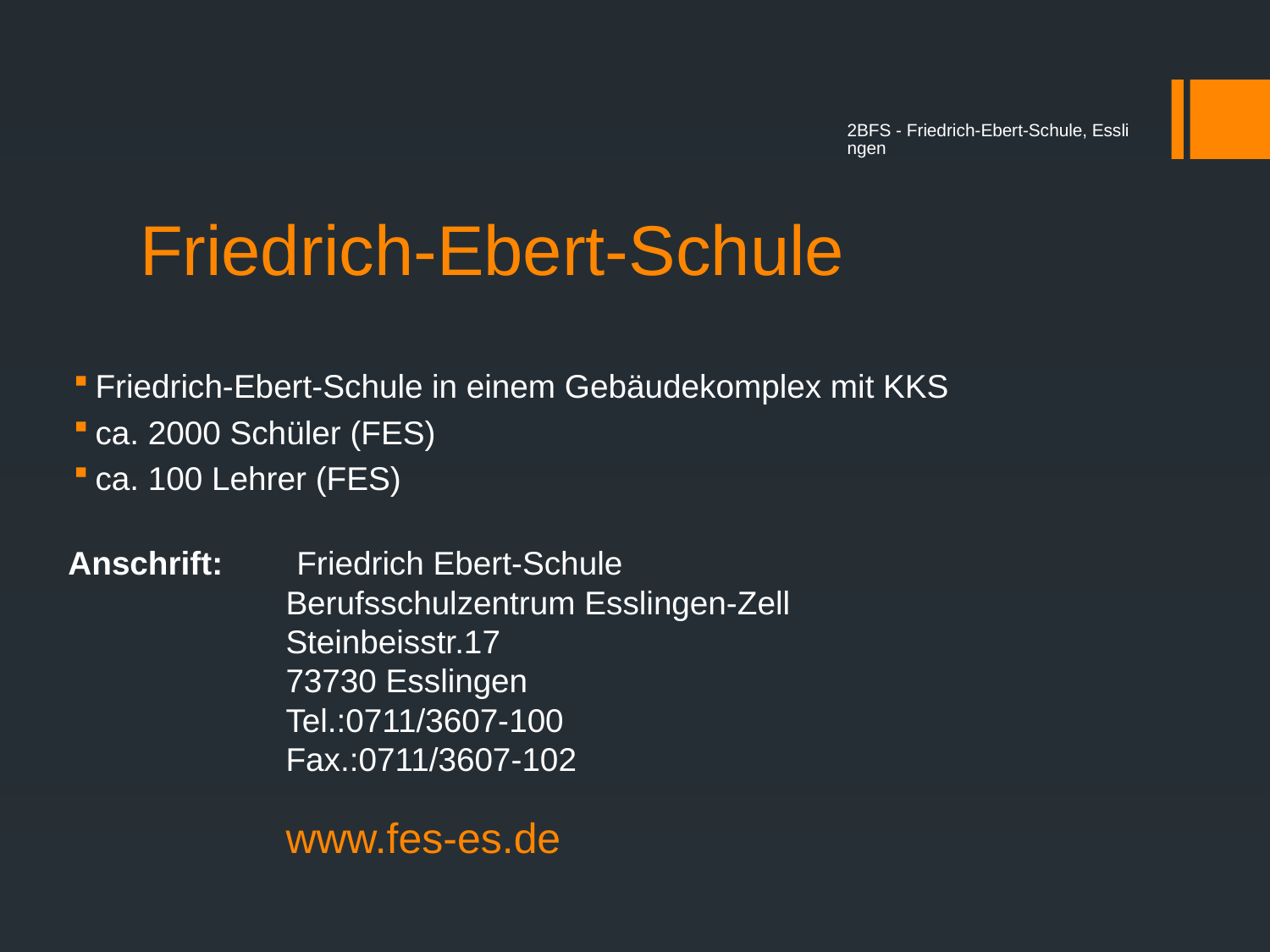

2BFS - Friedrich-Ebert-Schule, Esslingen
# Friedrich-Ebert-Schule

Friedrich-Ebert-Schule in einem Gebäudekomplex mit KKS
ca. 2000 Schüler (FES)
ca. 100 Lehrer (FES)

Anschrift: 	Friedrich Ebert-Schule
Berufsschulzentrum Esslingen-Zell
Steinbeisstr.17
73730 Esslingen
Tel.:0711/3607-100
Fax.:0711/3607-102

www.fes-es.de